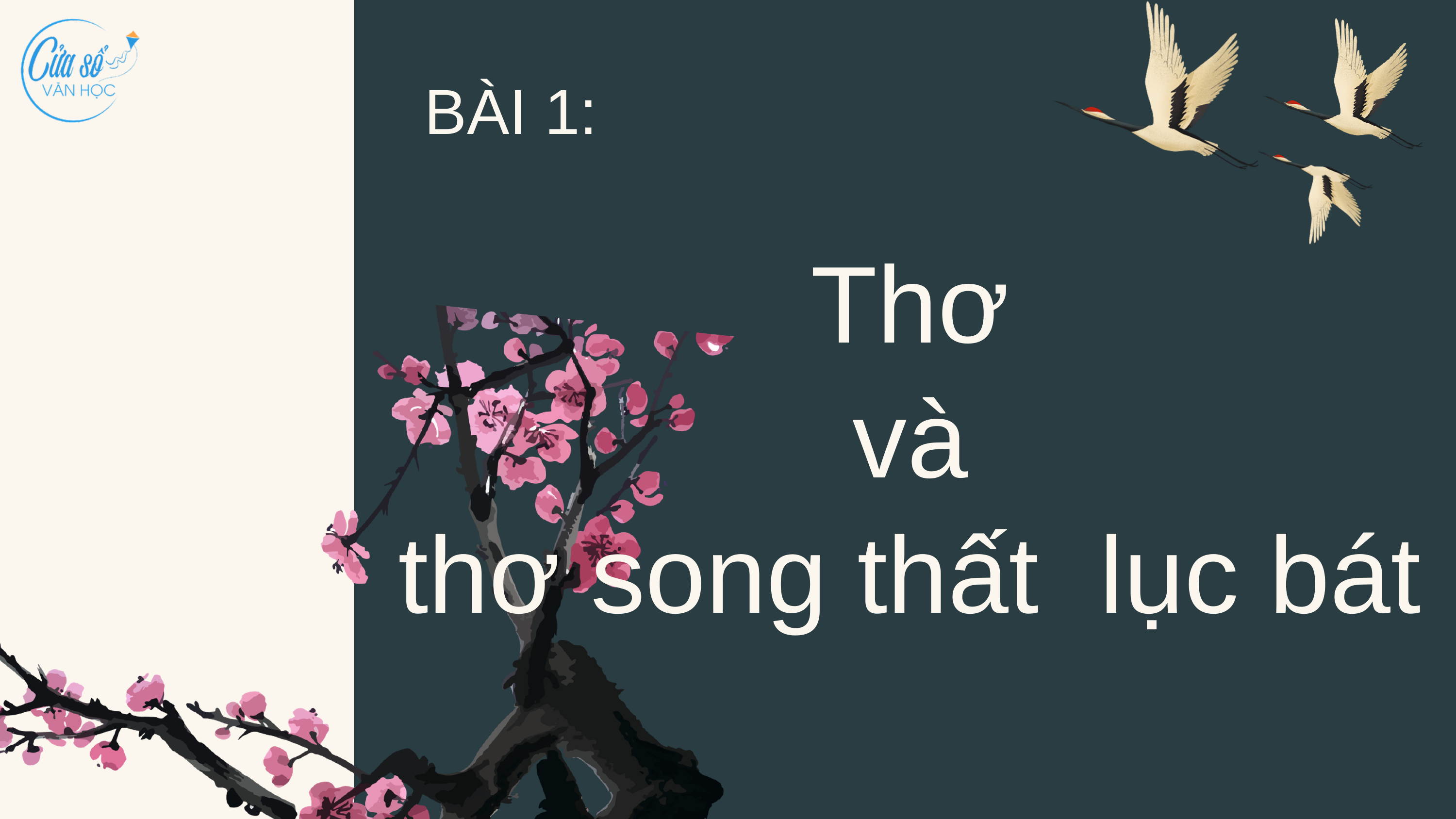

BÀI 1:

Thơ
 và
thơ song thất  lục bát